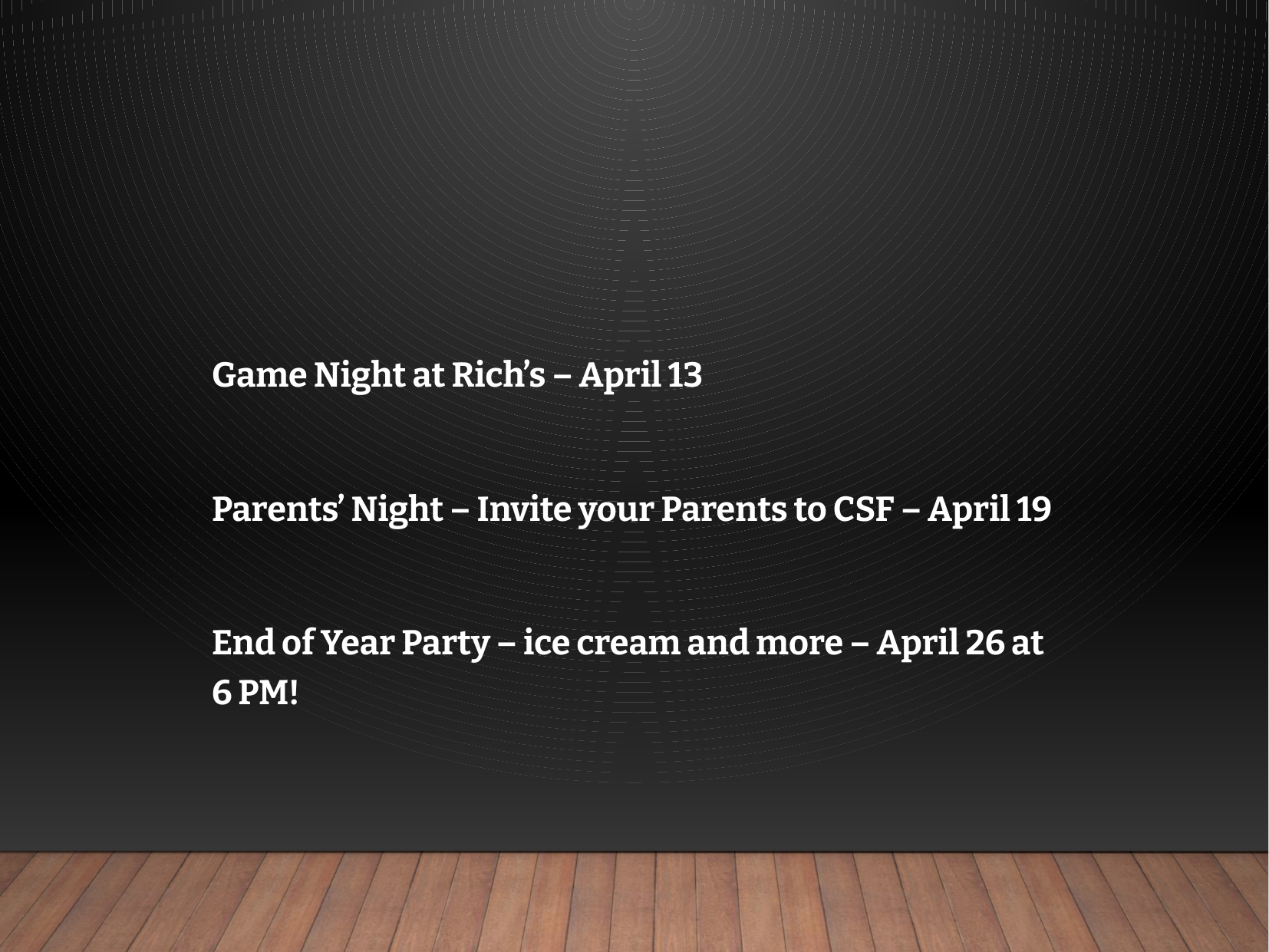

#

Game Night at Rich’s – April 13

Parents’ Night – Invite your Parents to CSF – April 19

End of Year Party – ice cream and more – April 26 at 6 PM!